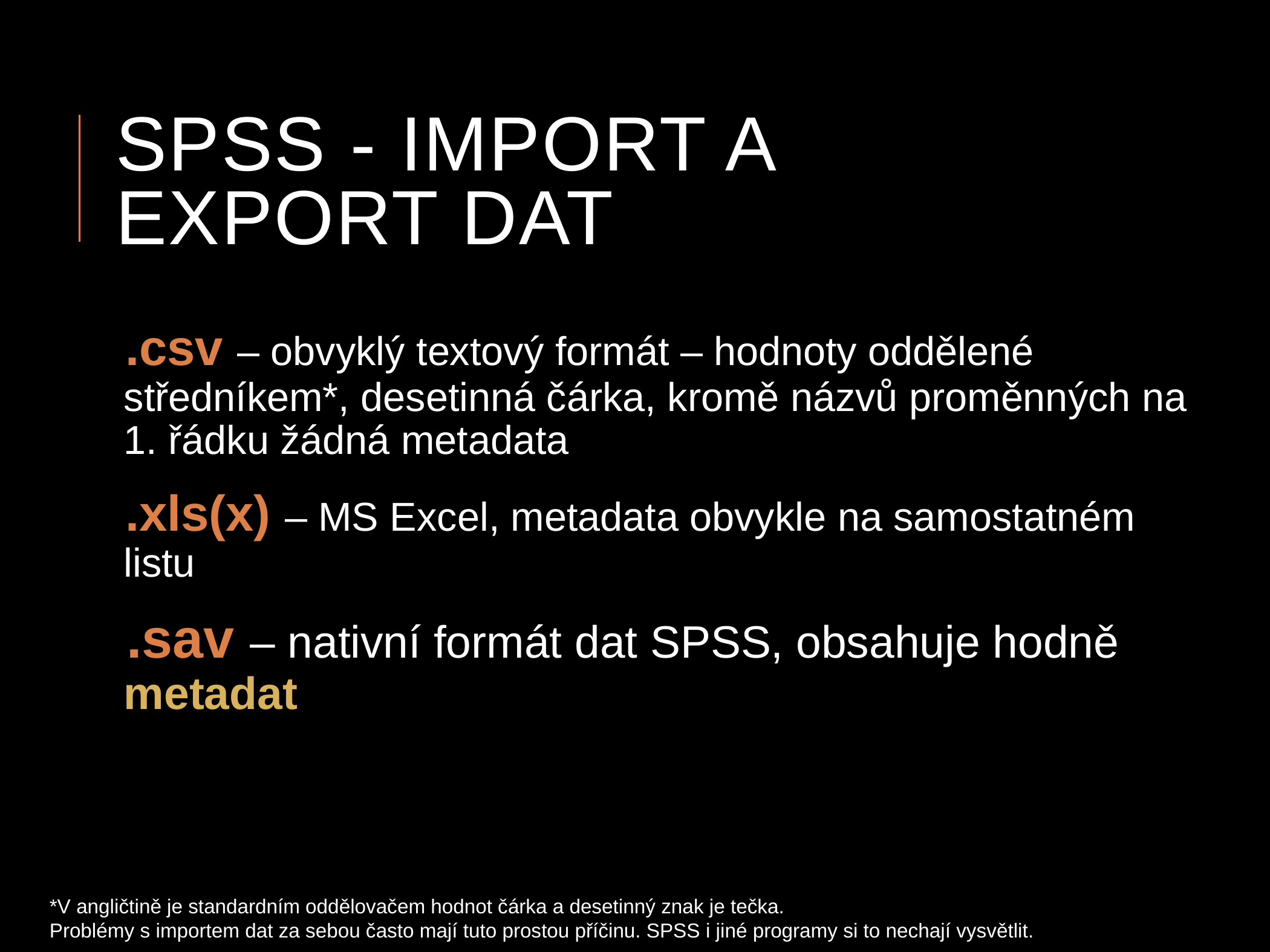

# spss - import a export dat
.csv – obvyklý textový formát – hodnoty oddělené středníkem*, desetinná čárka, kromě názvů proměnných na 1. řádku žádná metadata
.xls(x) – MS Excel, metadata obvykle na samostatném listu
.sav – nativní formát dat SPSS, obsahuje hodně metadat
*V angličtině je standardním oddělovačem hodnot čárka a desetinný znak je tečka.
Problémy s importem dat za sebou často mají tuto prostou příčinu. SPSS i jiné programy si to nechají vysvětlit.